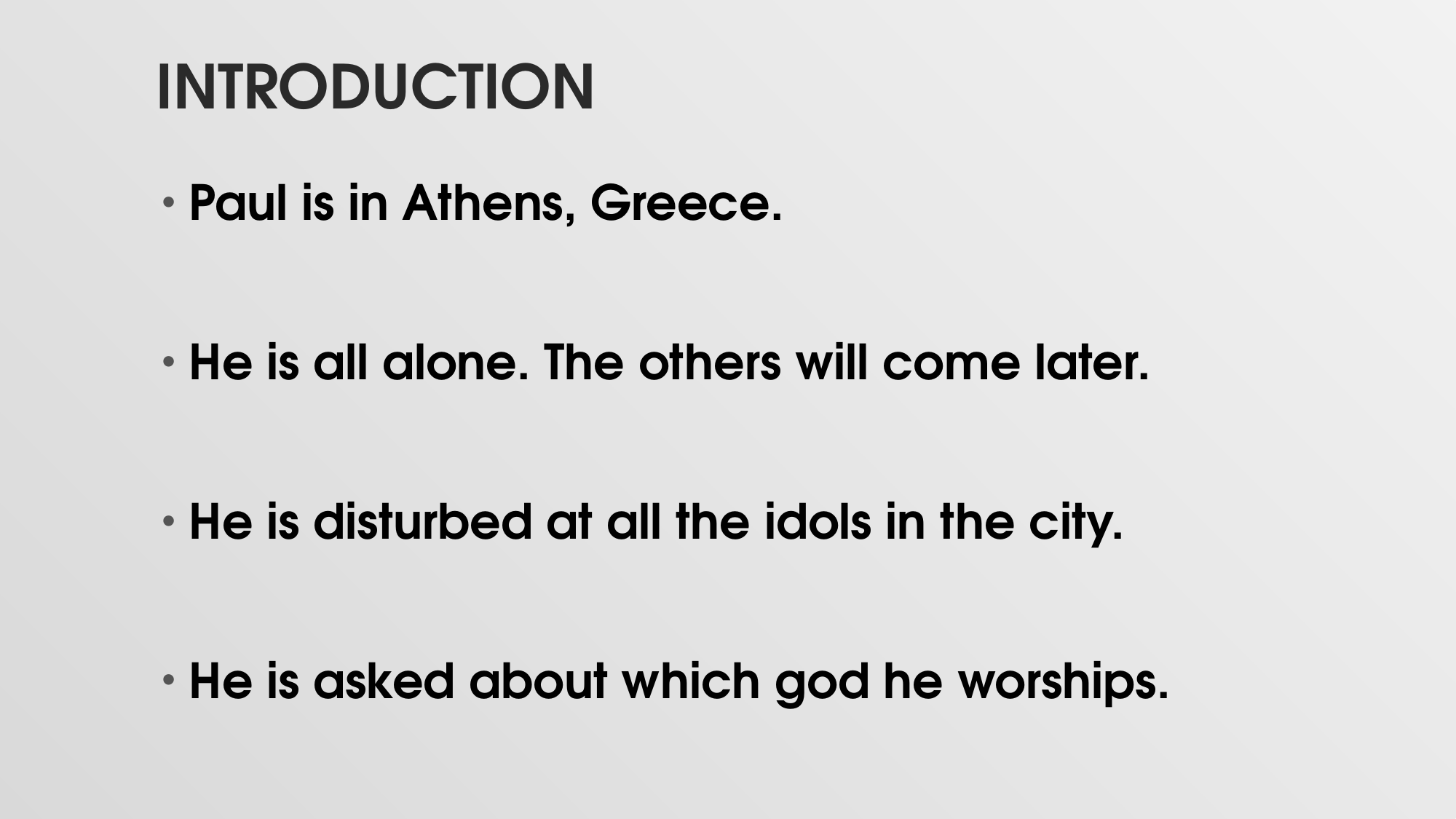

# INTRODUCTION
Paul is in Athens, Greece.

He is all alone. The others will come later.

He is disturbed at all the idols in the city.

He is asked about which god he worships.